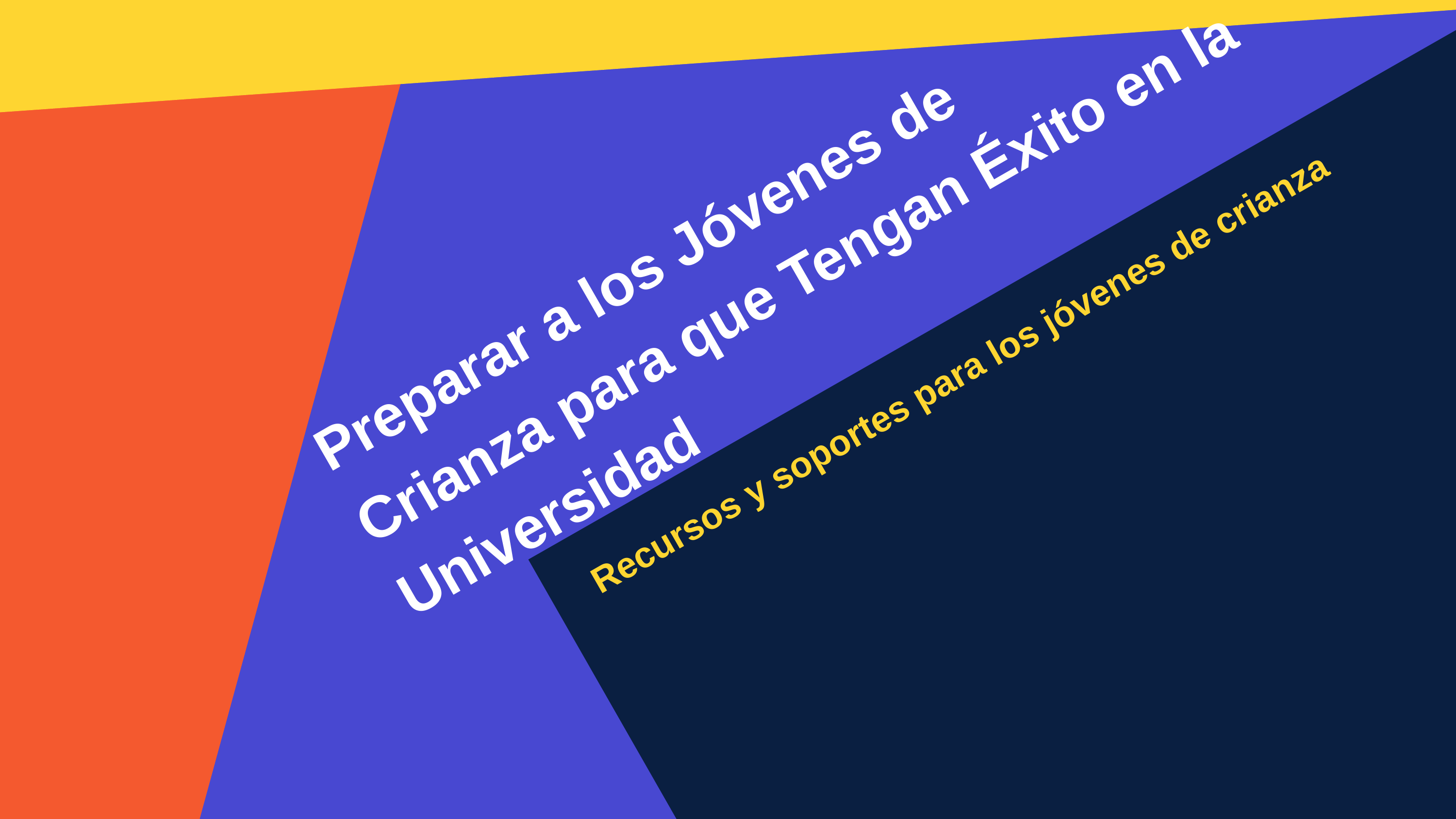

Preparar a los Jóvenes de
Crianza para que Tengan Éxito en la Universidad

Recursos y soportes para los jóvenes de crianza